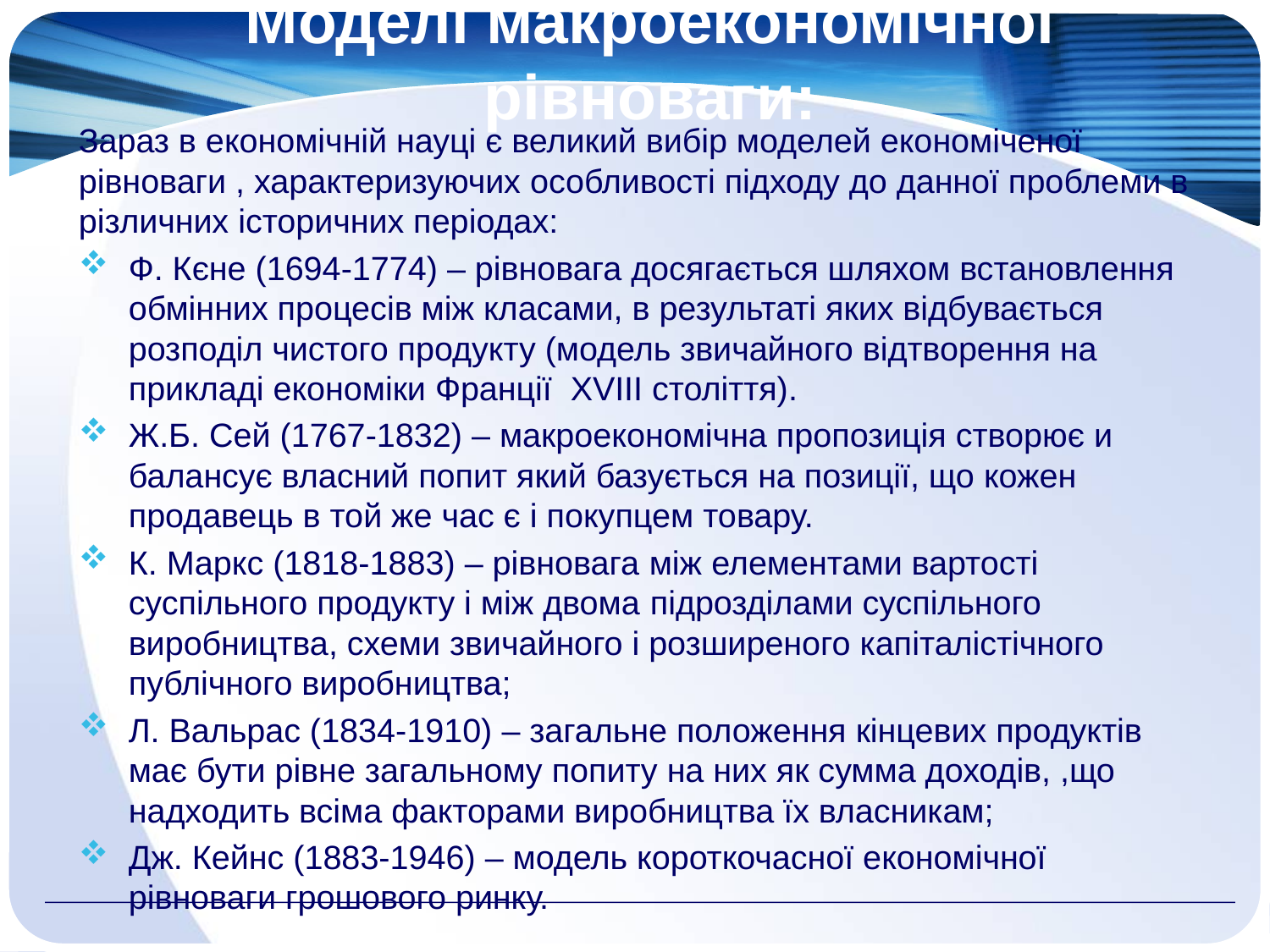

# Моделі макроекономічної рівноваги:
Зараз в економічній науці є великий вибір моделей економіченої  рівноваги , характеризуючих особливості підходу до данної проблеми в різличних історичних періодах:
Ф. Кєне (1694-1774) – рівновага досягається шляхом встановлення обмінних процесів між класами, в результаті яких відбувається розподіл чистого продукту (модель звичайного відтворення на прикладі економіки Франції  XVIII століття).
Ж.Б. Сей (1767-1832) – макроекономічна пропозиція створює и балансує власний попит який базується на позиції, що кожен продавець в той же час є і покупцем товару.
К. Маркс (1818-1883) – рівновага між елементами вартості суспільного продукту і між двома підрозділами суспільного виробництва, схеми звичайного і розширеного капіталістічного публічного виробництва;
Л. Вальрас (1834-1910) – загальне положення кінцевих продуктів має бути рівне загальному попиту на них як сумма доходів, ,що надходить всіма факторами виробництва їх власникам;
Дж. Кейнс (1883-1946) – модель короткочасної економічної рівноваги грошового ринку.